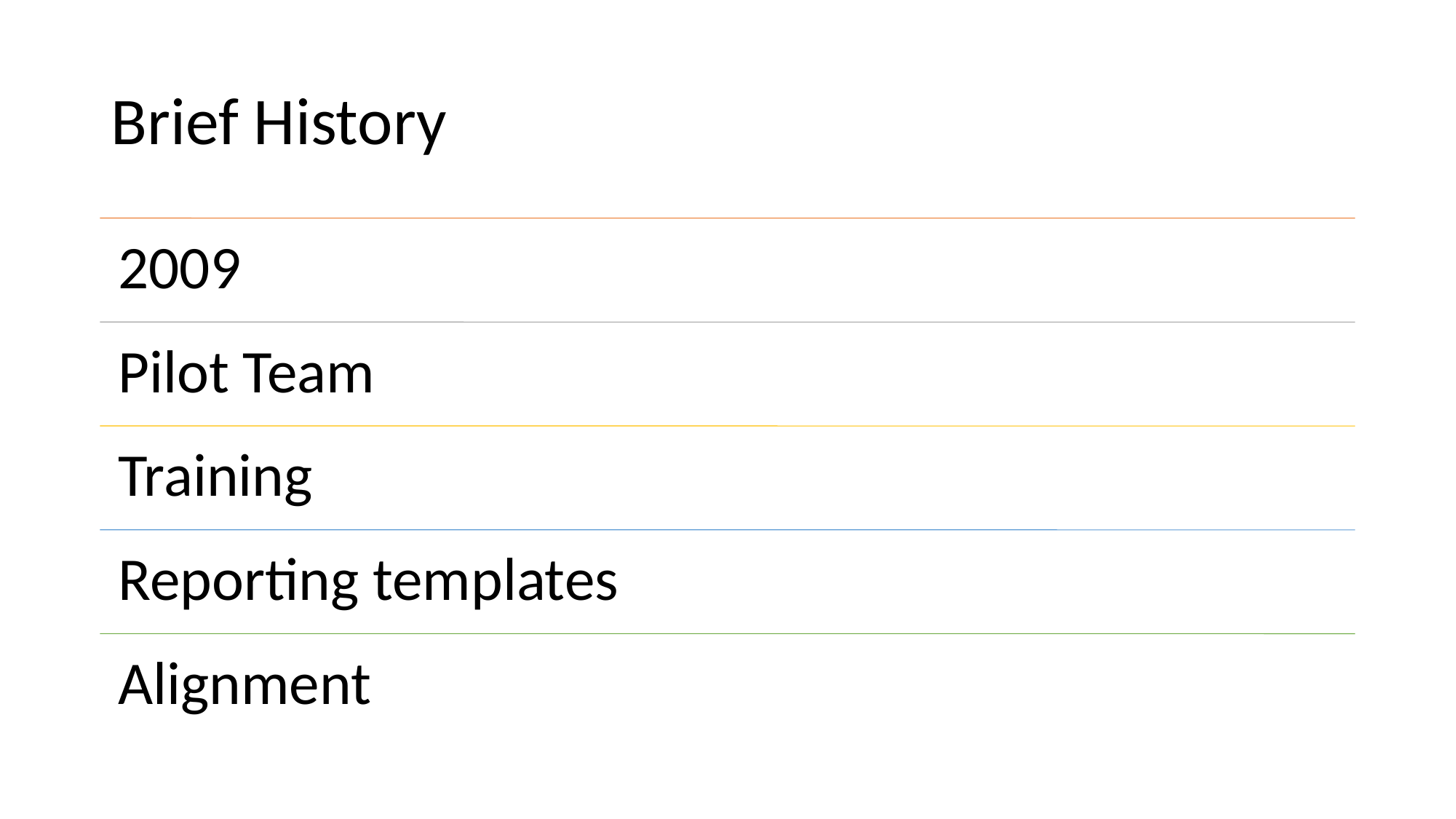

# Brief History
2009
Pilot Team
Training
Reporting templates
Alignment